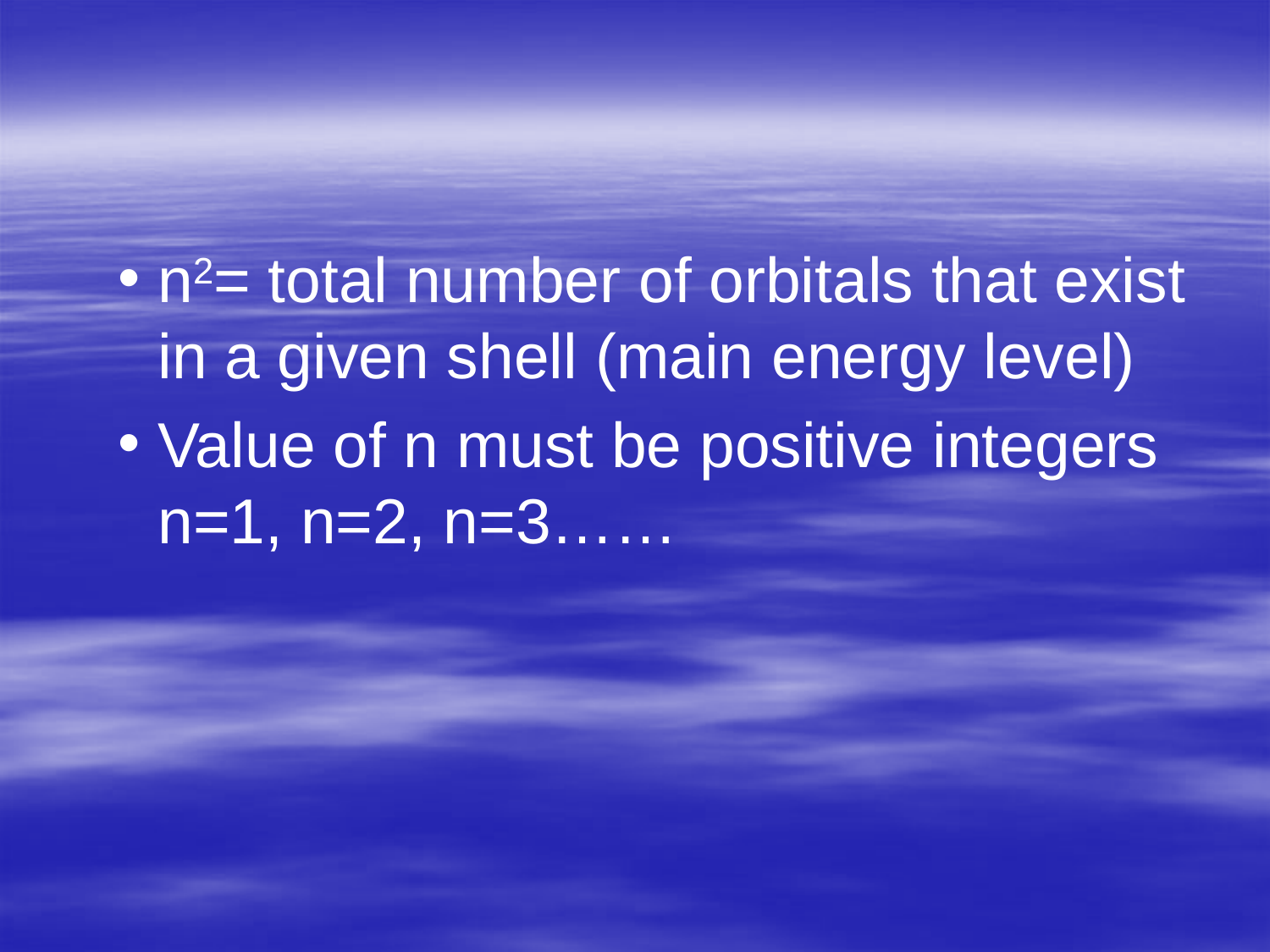

#
n2= total number of orbitals that exist in a given shell (main energy level)
Value of n must be positive integers n=1, n=2, n=3……